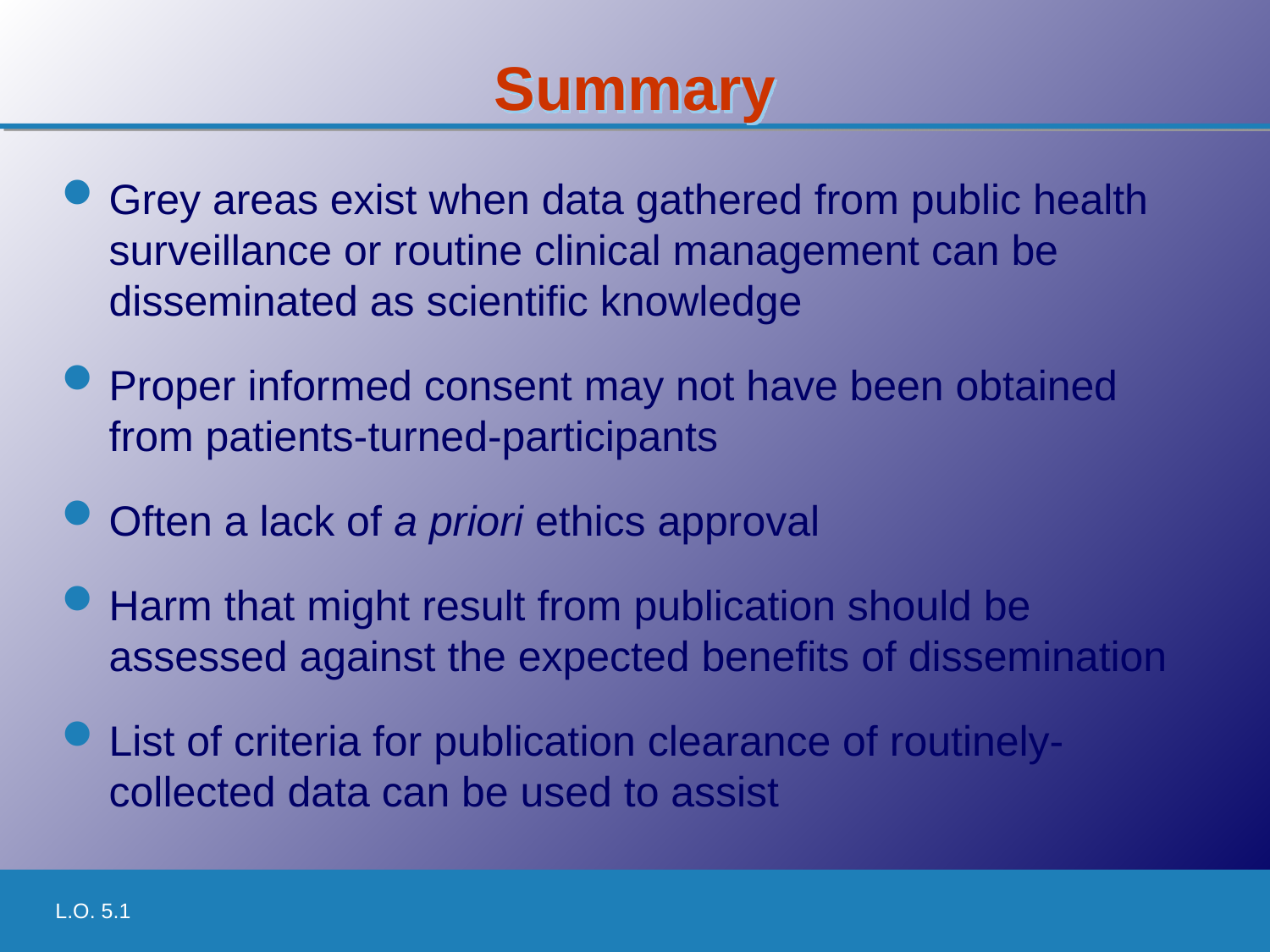

# Summary
Grey areas exist when data gathered from public health surveillance or routine clinical management can be disseminated as scientific knowledge
Proper informed consent may not have been obtained from patients-turned-participants
Often a lack of a priori ethics approval
Harm that might result from publication should be assessed against the expected benefits of dissemination
List of criteria for publication clearance of routinely-collected data can be used to assist